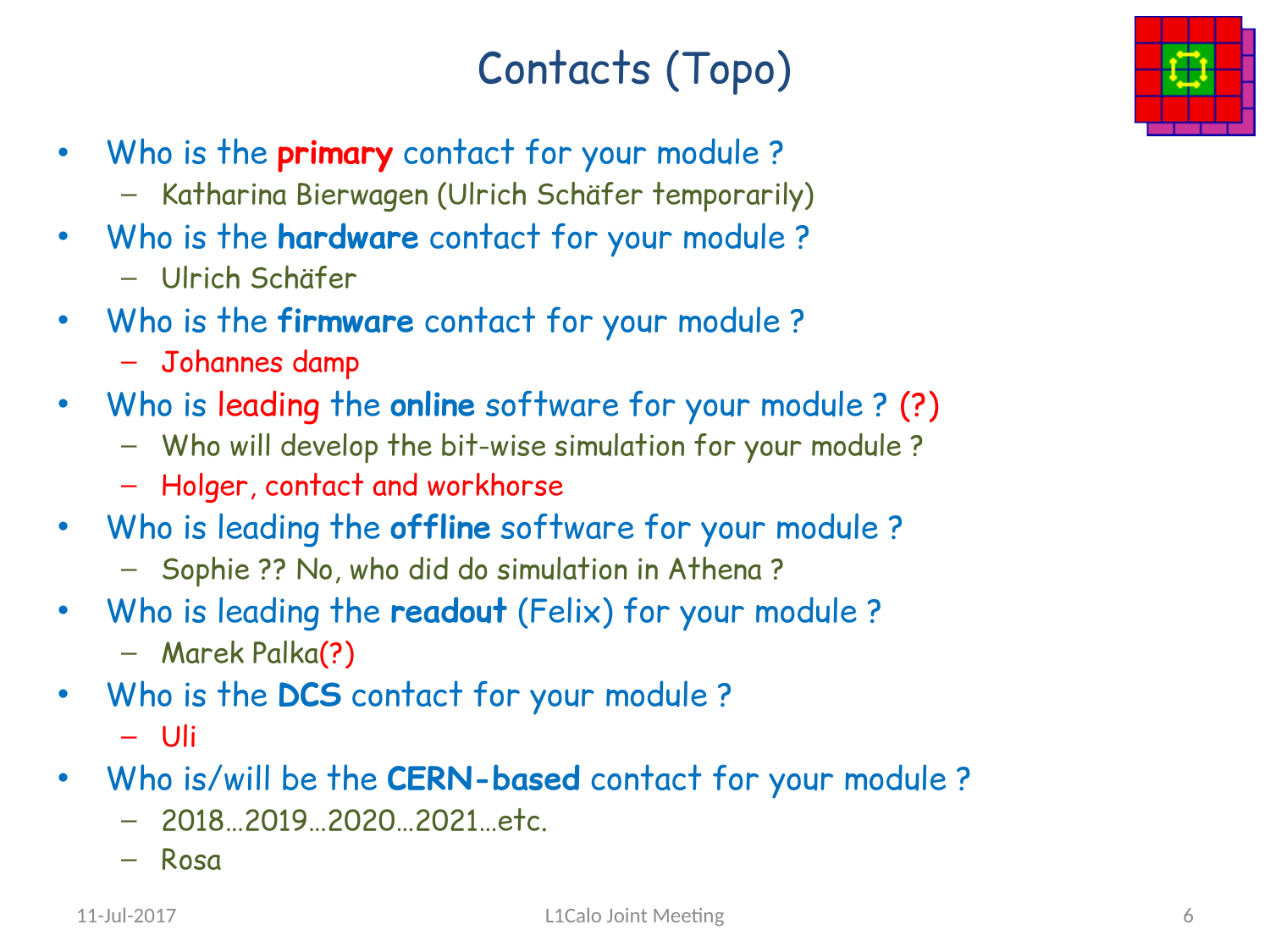

# Contacts (Topo)
Who is the primary contact for your module ?
Katharina Bierwagen (Ulrich Schäfer temporarily)
Who is the hardware contact for your module ?
Ulrich Schäfer
Who is the firmware contact for your module ?
Johannes damp
Who is leading the online software for your module ? (?)
Who will develop the bit-wise simulation for your module ?
Holger, contact and workhorse
Who is leading the offline software for your module ?
Sophie ?? No, who did do simulation in Athena ?
Who is leading the readout (Felix) for your module ?
Marek Palka(?)
Who is the DCS contact for your module ?
Uli
Who is/will be the CERN-based contact for your module ?
2018…2019…2020…2021…etc.
Rosa

11-Jul-2017
L1Calo Joint Meeting
6